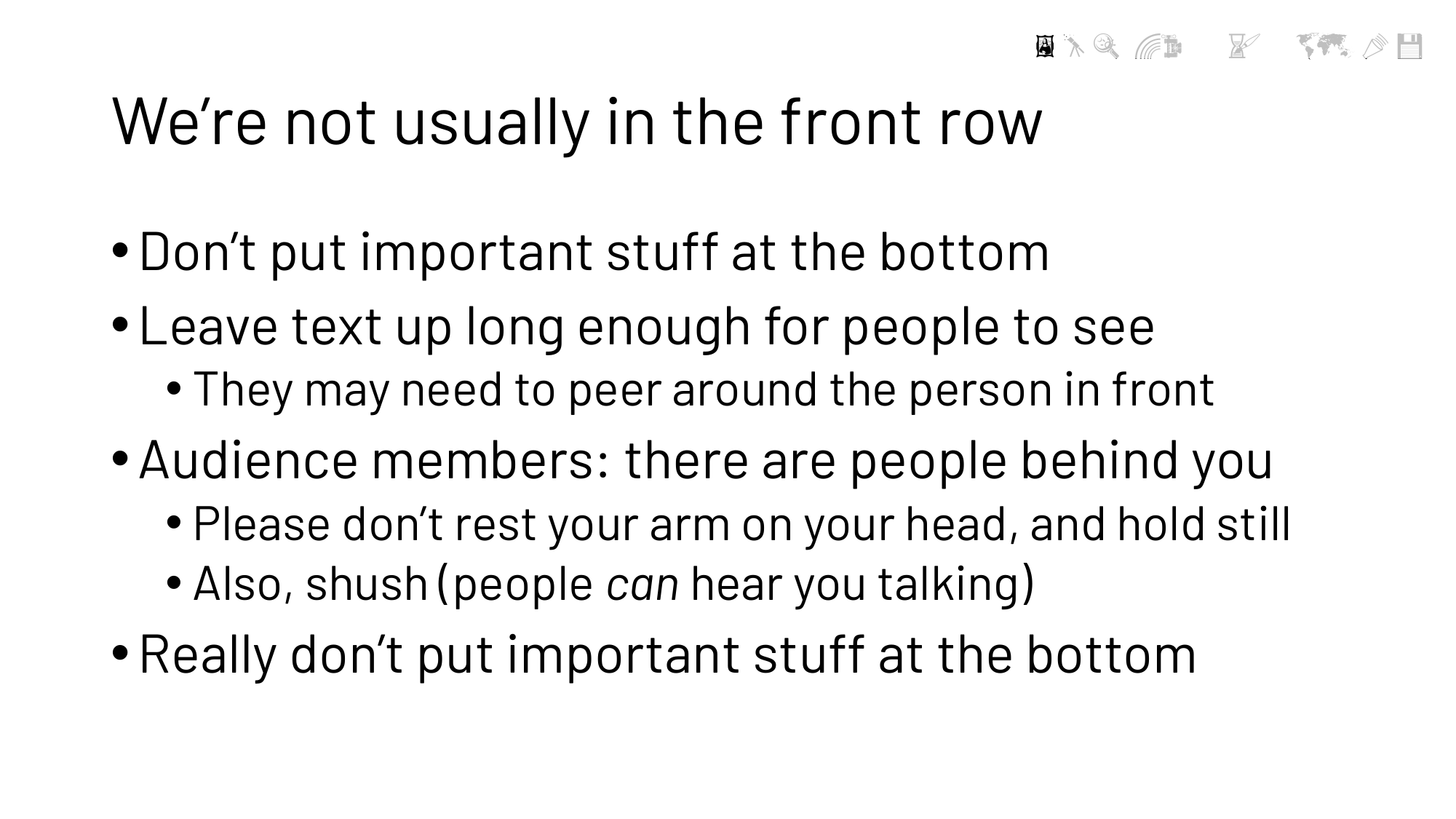

🖼 🔭 🥷 🔍 🔆 🌈 🗜️ 🦮 ⏳ 🖌️ 🗺 📣 💾 🥳

# We’re not usually in the front row
Don’t put important stuff at the bottom
Leave text up long enough for people to see
They may need to peer around the person in front
Audience members: there are people behind you
Please don’t rest your arm on your head, and hold still
Also, shush (people can hear you talking)
Really don’t put important stuff at the bottom